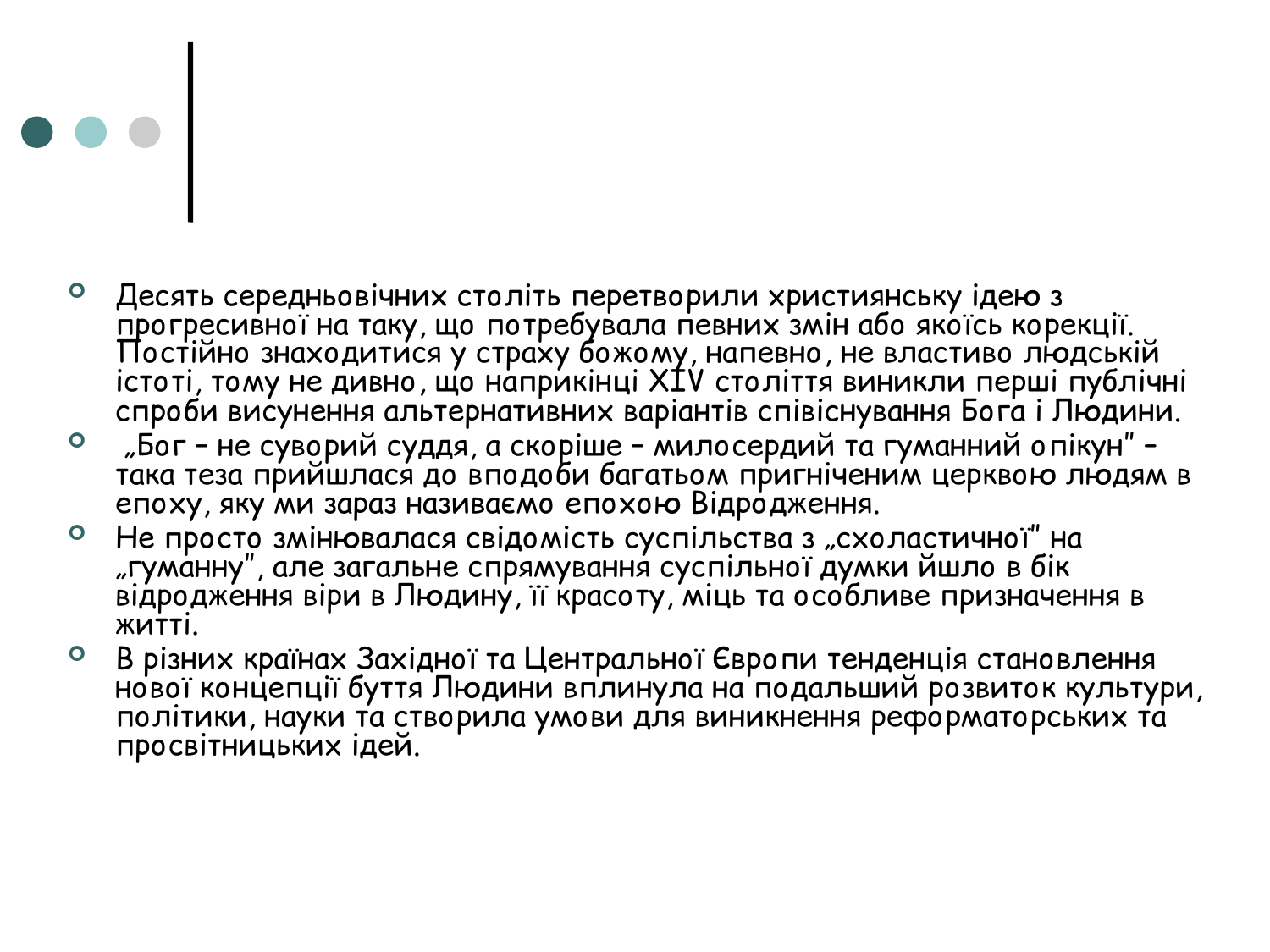

Десять середньовічних століть перетворили християнську ідею з прогресивної на таку, що потребувала певних змін або якоїсь корекції. Постійно знаходитися у страху божому, напевно, не властиво людській істоті, тому не дивно, що наприкінці XIV століття виникли перші публічні спроби висунення альтернативних варіантів співіснування Бога і Людини.
 „Бог – не суворий суддя, а скоріше – милосердий та гуманний опікун” – така теза прийшлася до вподоби багатьом пригніченим церквою людям в епоху, яку ми зараз називаємо епохою Відродження.
Не просто змінювалася свідомість суспільства з „схоластичної” на „гуманну”, але загальне спрямування суспільної думки йшло в бік відродження віри в Людину, її красоту, міць та особливе призначення в житті.
В різних країнах Західної та Центральної Європи тенденція становлення нової концепції буття Людини вплинула на подальший розвиток культури, політики, науки та створила умови для виникнення реформаторських та просвітницьких ідей.